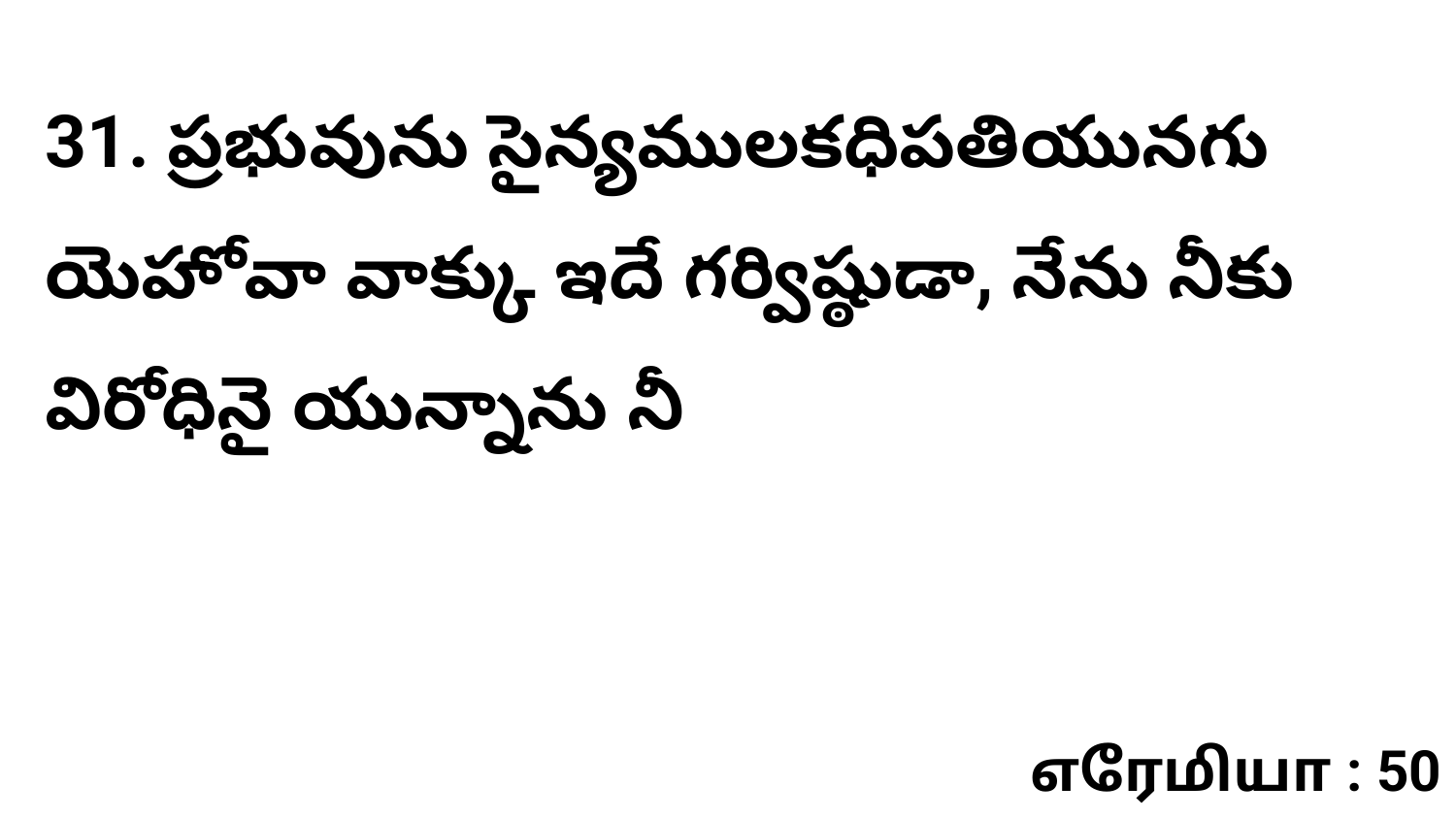

31. ప్రభువును సైన్యములకధిపతియునగు యెహోవా వాక్కు ఇదే గర్విష్ఠుడా, నేను నీకు విరోధినై యున్నాను నీ
எரேமியா : 50